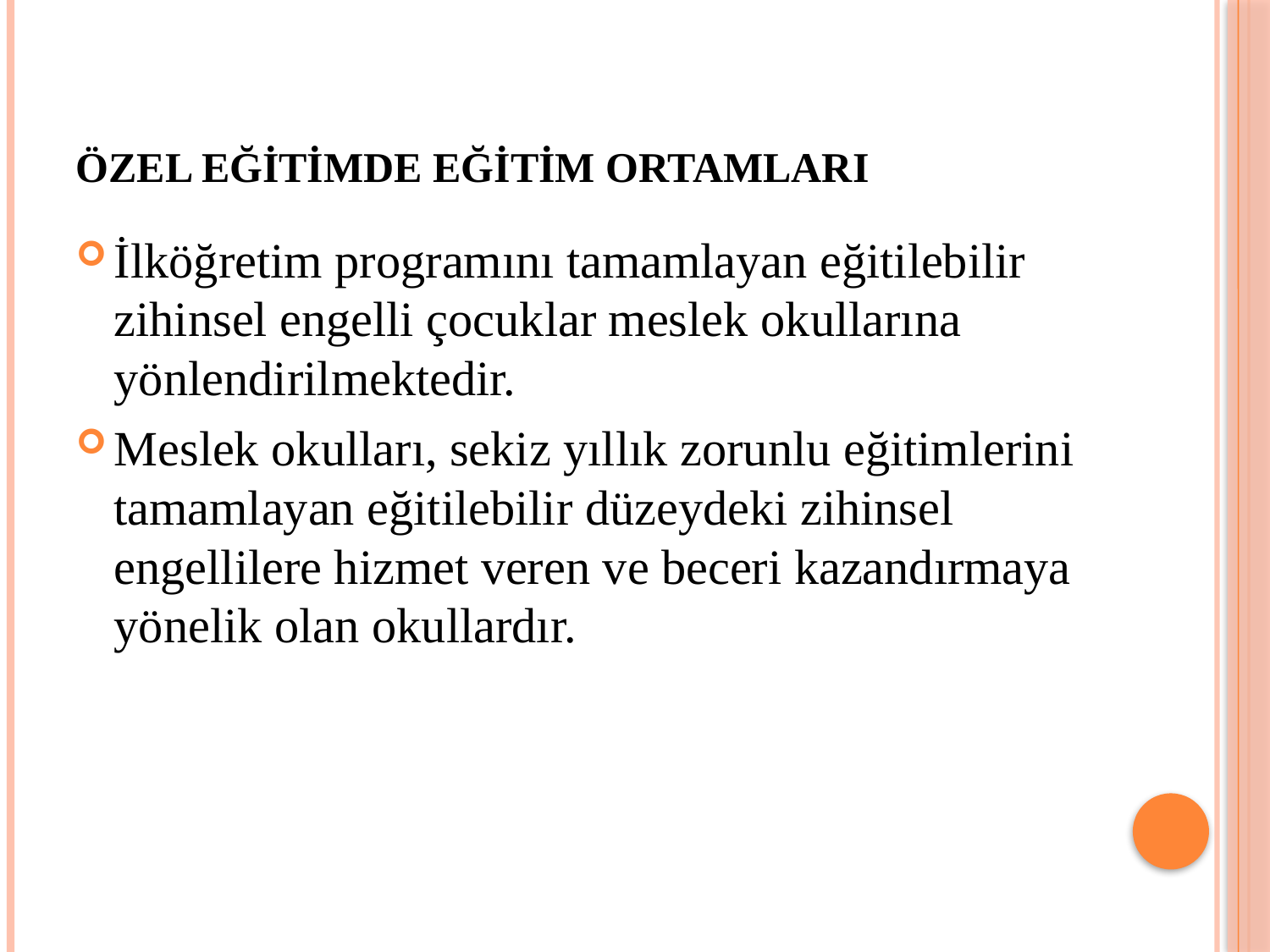

# ÖZEL EĞİTİMDE EĞİTİM ORTAMLARI
İlköğretim programını tamamlayan eğitilebilir zihinsel engelli çocuklar meslek okullarına yönlendirilmektedir.
Meslek okulları, sekiz yıllık zorunlu eğitimlerini tamamlayan eğitilebilir düzeydeki zihinsel engellilere hizmet veren ve beceri kazandırmaya yönelik olan okullardır.